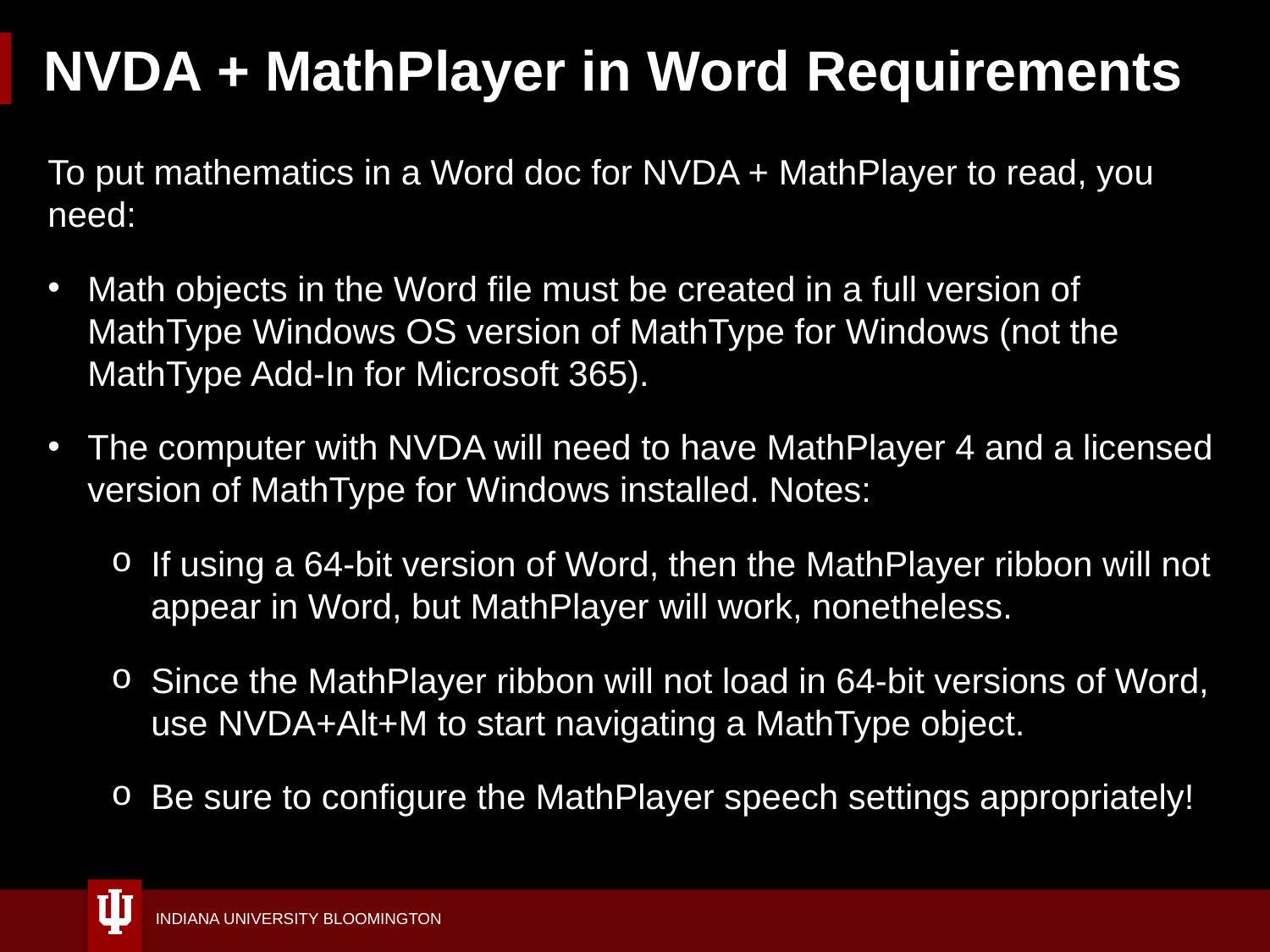

# NVDA + MathPlayer in Word Requirements
To put mathematics in a Word doc for NVDA + MathPlayer to read, you need:
Math objects in the Word file must be created in a full version of MathType Windows OS version of MathType for Windows (not the MathType Add-In for Microsoft 365).
The computer with NVDA will need to have MathPlayer 4 and a licensed version of MathType for Windows installed. Notes:
If using a 64-bit version of Word, then the MathPlayer ribbon will not appear in Word, but MathPlayer will work, nonetheless.
Since the MathPlayer ribbon will not load in 64-bit versions of Word, use NVDA+Alt+M to start navigating a MathType object.
Be sure to configure the MathPlayer speech settings appropriately!